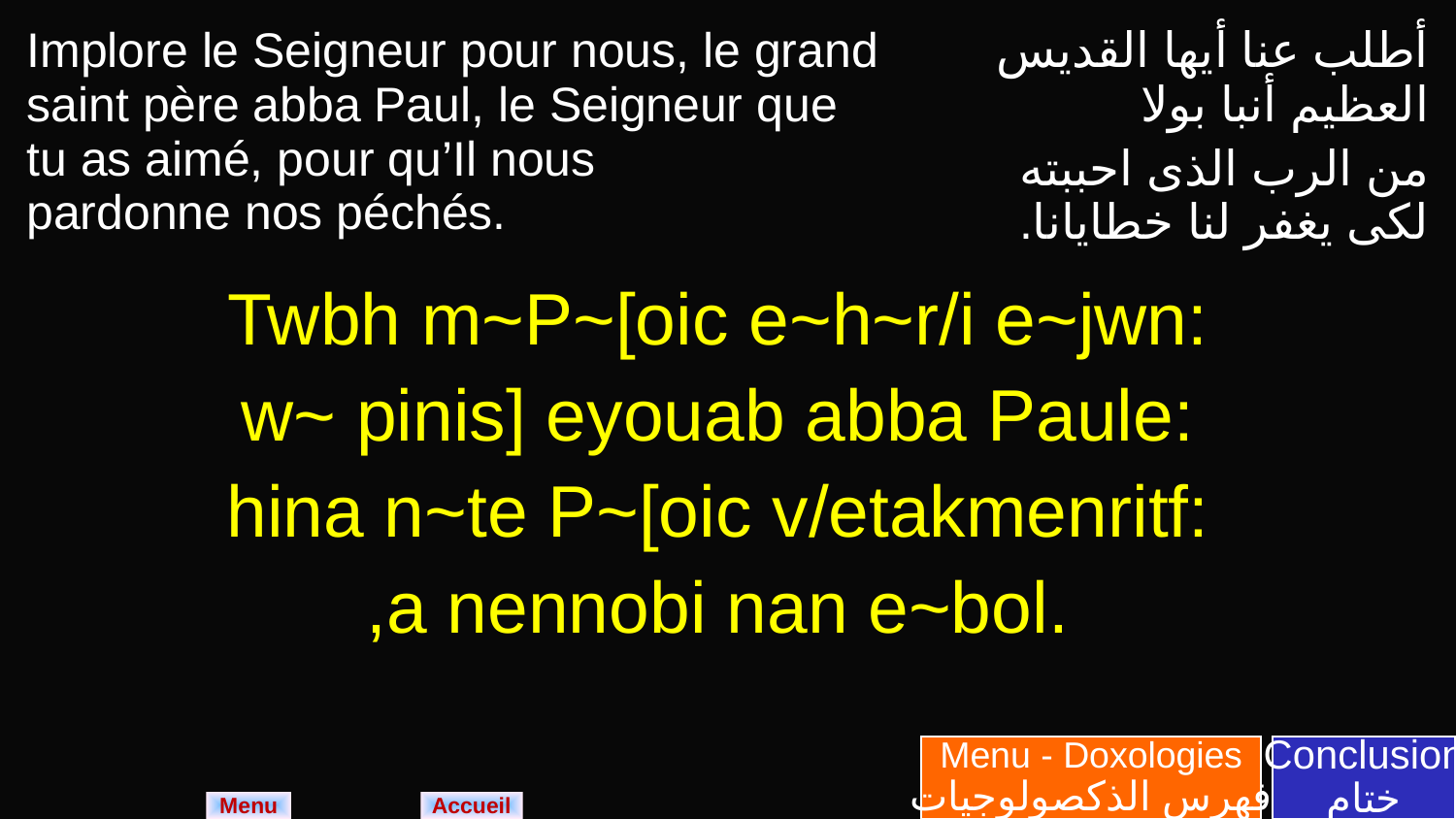

| Implore le Seigneur pour nous, le grand saint père abba Paul, le Seigneur que tu as aimé, pour qu’Il nous pardonne nos péchés. | أطلب عنا أيها القديس العظيم أنبا بولا من الرب الذى احببته لكى يغفر لنا خطايانا. |
| --- | --- |
| Twbh m~P~[oic e~h~r/i e~jwn: w~ pinis] eyouab abba Paule: hina n~te P~[oic v/etakmenritf: ,a nennobi nan e~bol. |  |
Menu - Doxologies
فهرس الذكصولوجيات
Conclusion
ختام
Menu